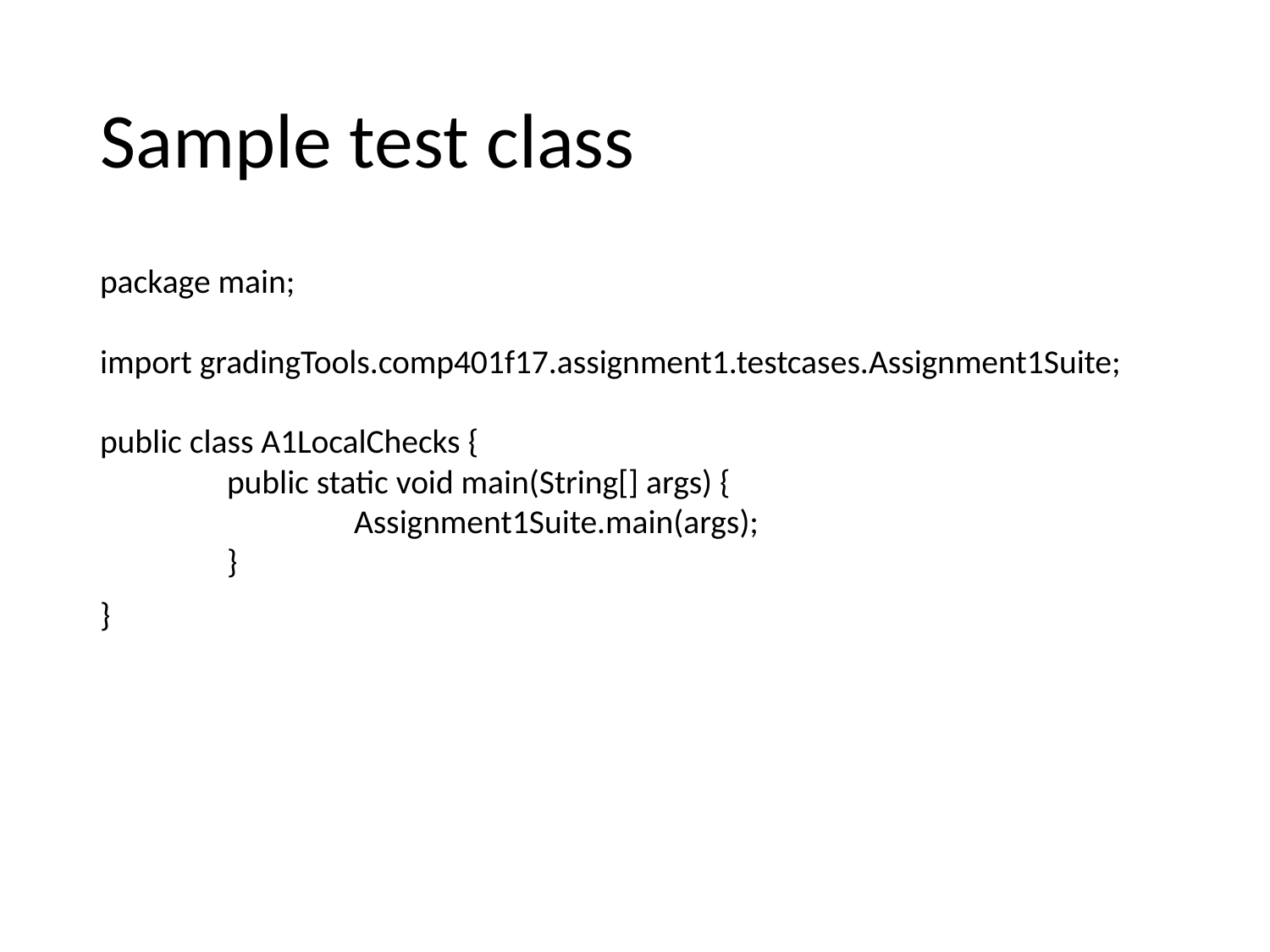

# Sample test class
package main;

import gradingTools.comp401f17.assignment1.testcases.Assignment1Suite;

public class A1LocalChecks {
	public static void main(String[] args) {
		Assignment1Suite.main(args);
	}
}